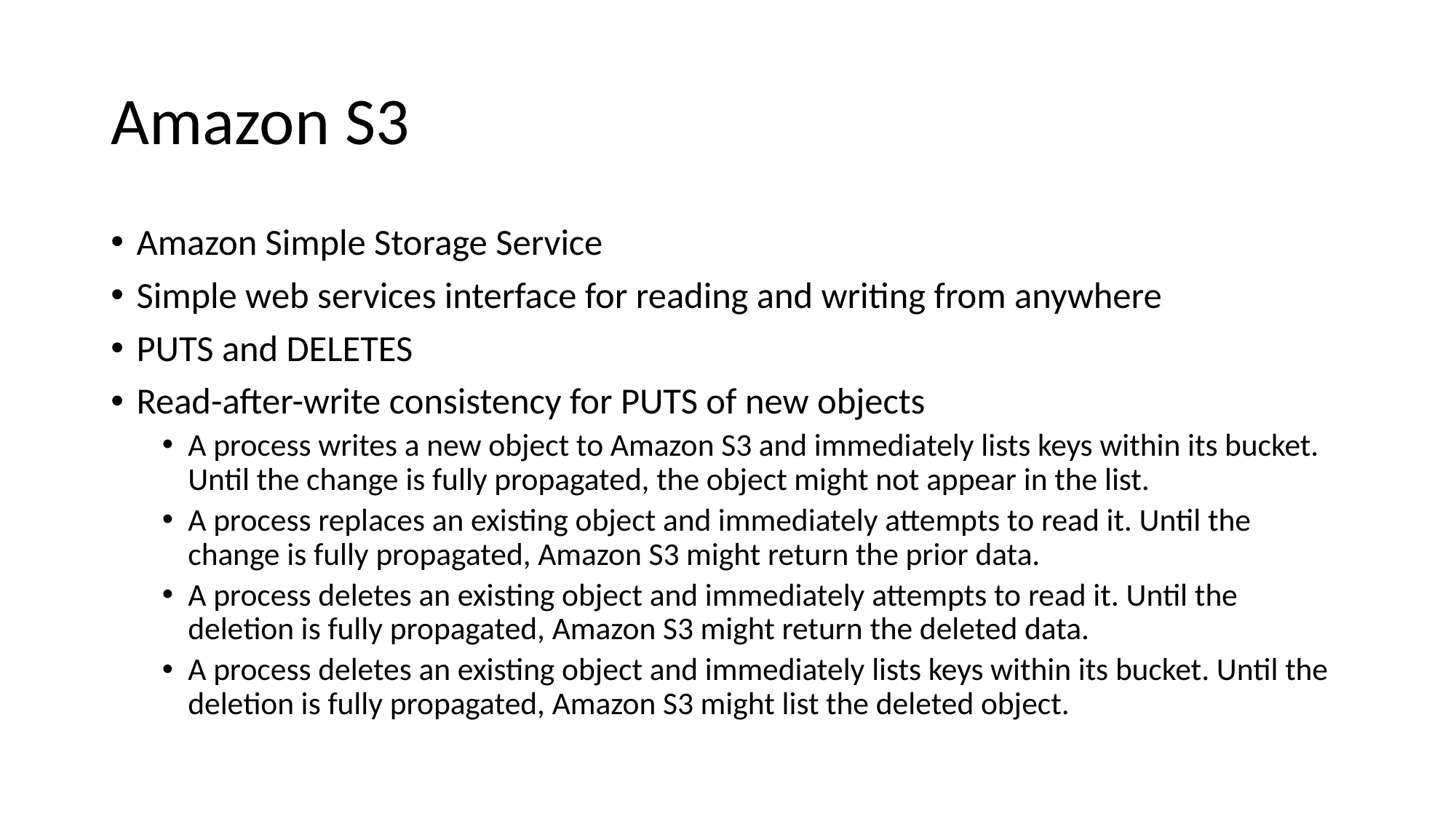

# Amazon S3
Amazon Simple Storage Service
Simple web services interface for reading and writing from anywhere
PUTS and DELETES
Read-after-write consistency for PUTS of new objects
A process writes a new object to Amazon S3 and immediately lists keys within its bucket. Until the change is fully propagated, the object might not appear in the list.
A process replaces an existing object and immediately attempts to read it. Until the change is fully propagated, Amazon S3 might return the prior data.
A process deletes an existing object and immediately attempts to read it. Until the deletion is fully propagated, Amazon S3 might return the deleted data.
A process deletes an existing object and immediately lists keys within its bucket. Until the deletion is fully propagated, Amazon S3 might list the deleted object.